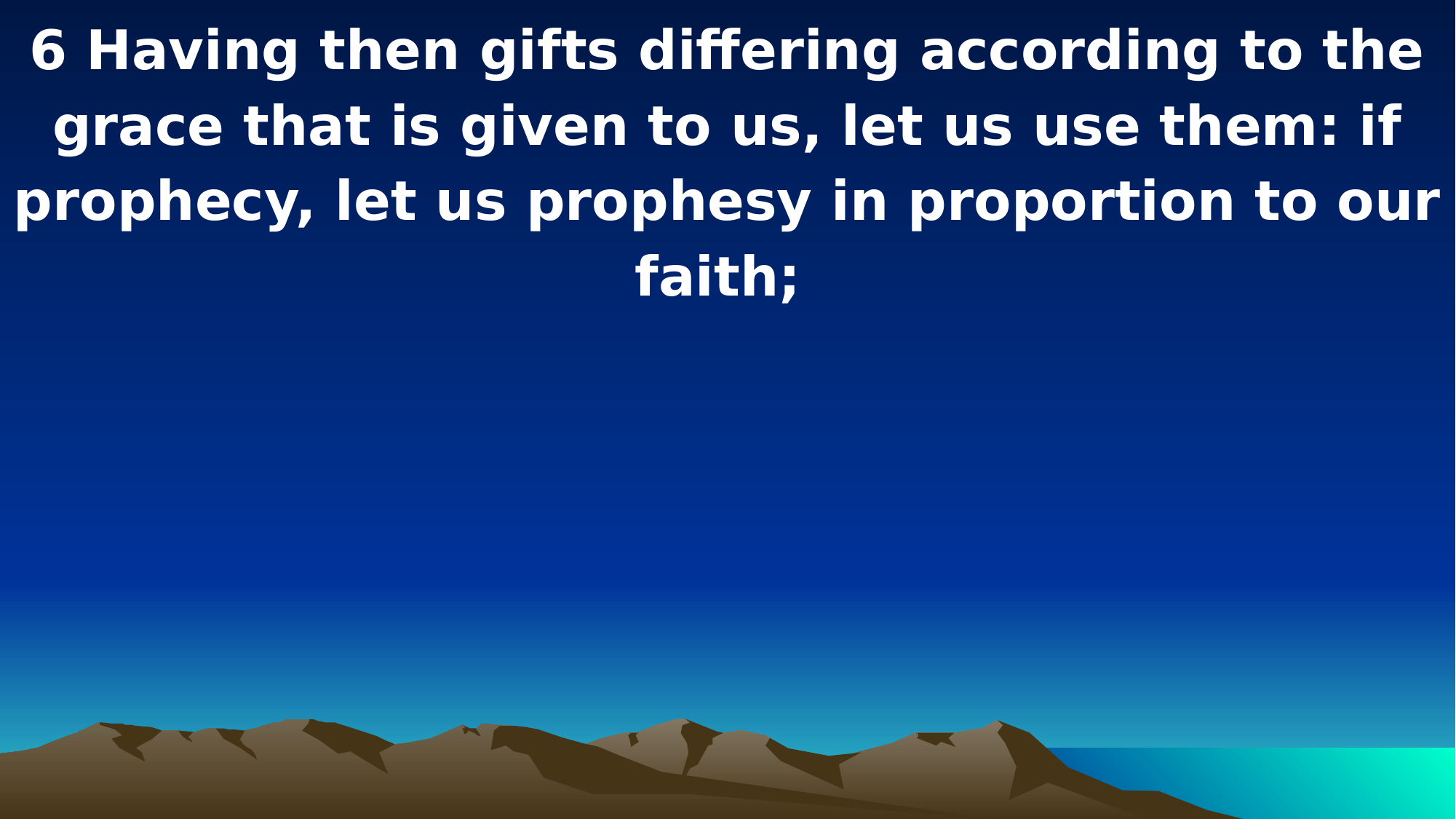

6 Having then gifts differing according to the grace that is given to us, let us use them: if prophecy, let us prophesy in proportion to our faith;